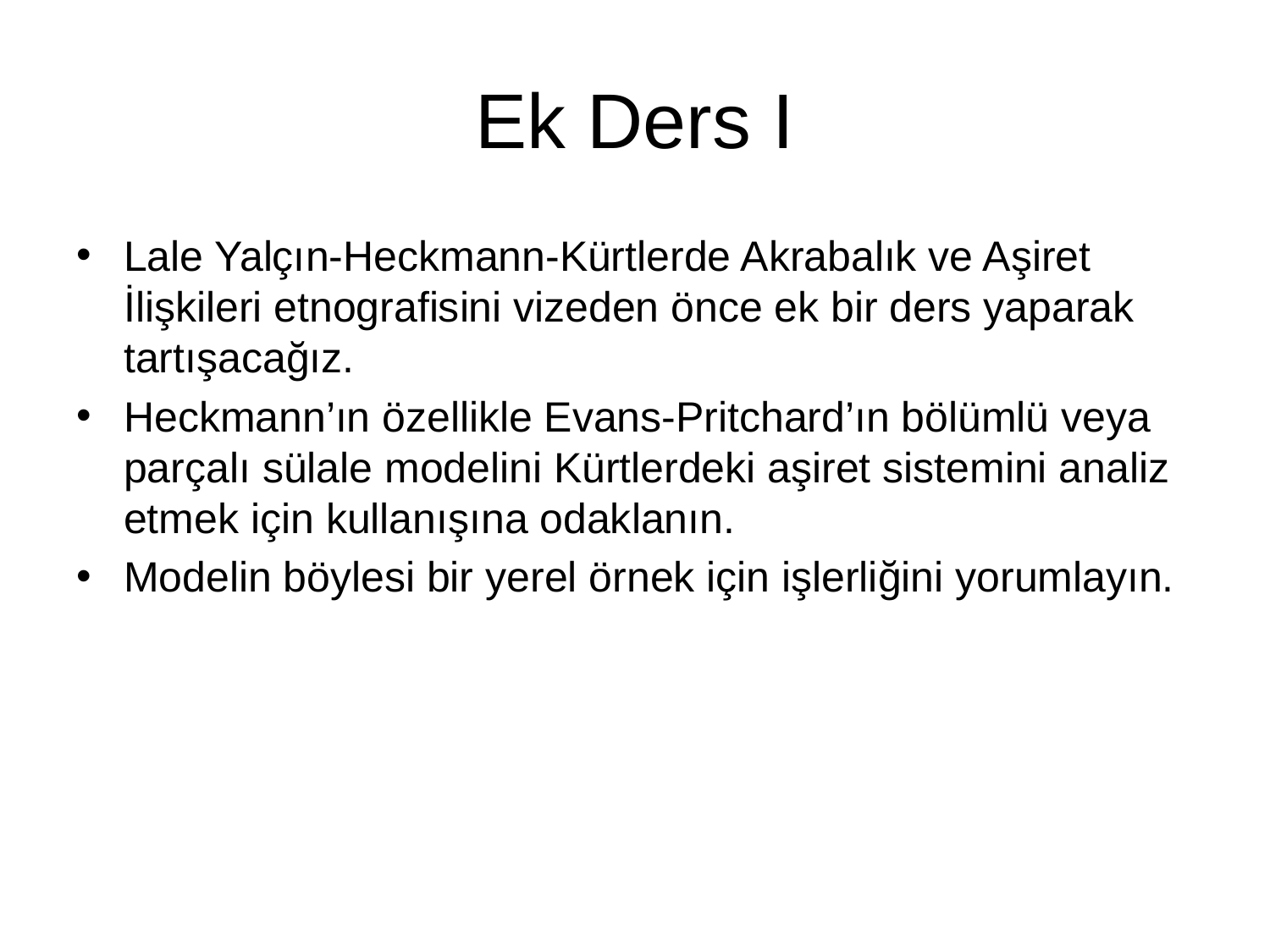

# Ek Ders I
Lale Yalçın-Heckmann-Kürtlerde Akrabalık ve Aşiret İlişkileri etnografisini vizeden önce ek bir ders yaparak tartışacağız.
Heckmann’ın özellikle Evans-Pritchard’ın bölümlü veya parçalı sülale modelini Kürtlerdeki aşiret sistemini analiz etmek için kullanışına odaklanın.
Modelin böylesi bir yerel örnek için işlerliğini yorumlayın.